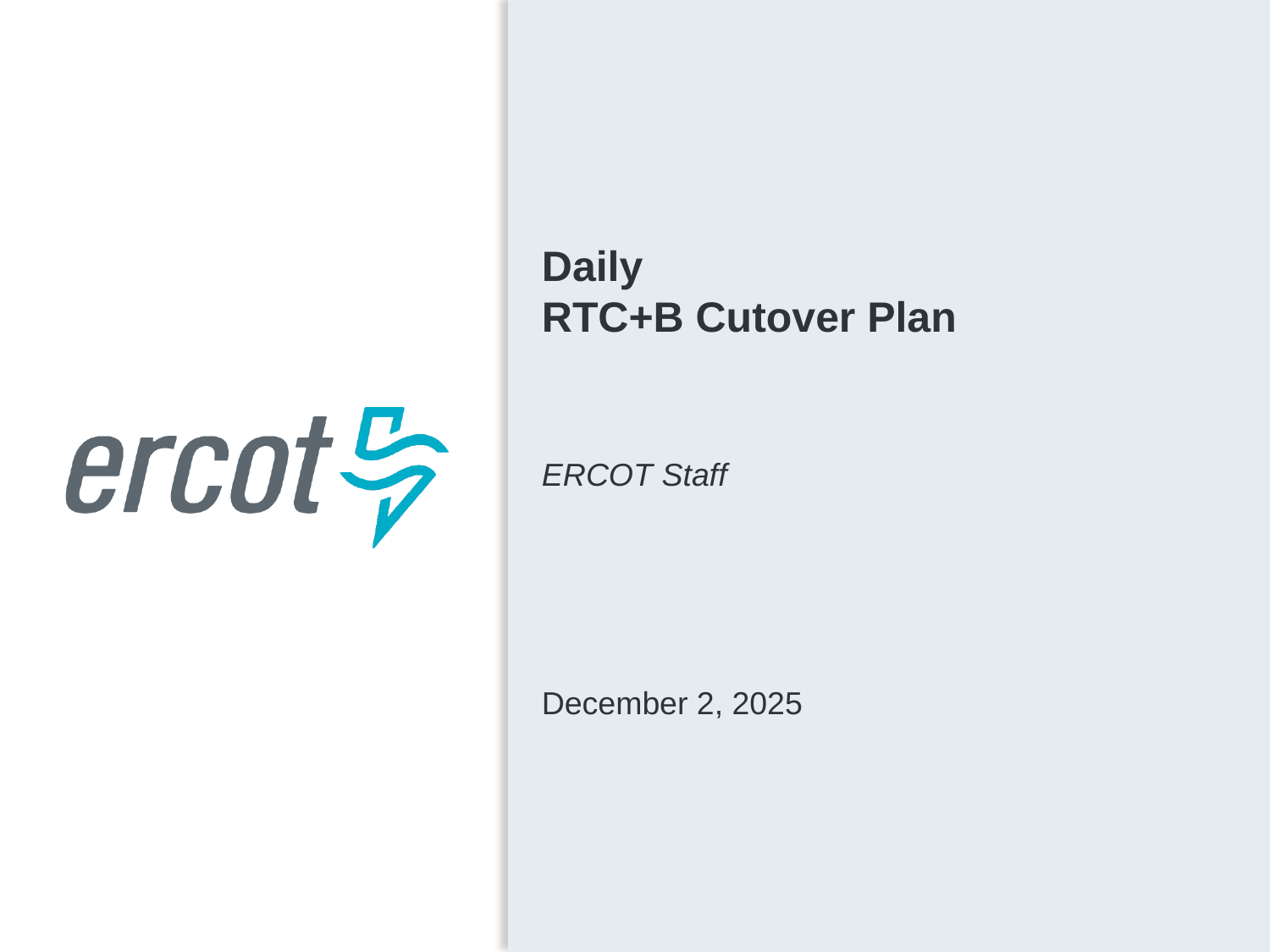

Daily
RTC+B Cutover Plan

ERCOT Staff

December 2, 2025